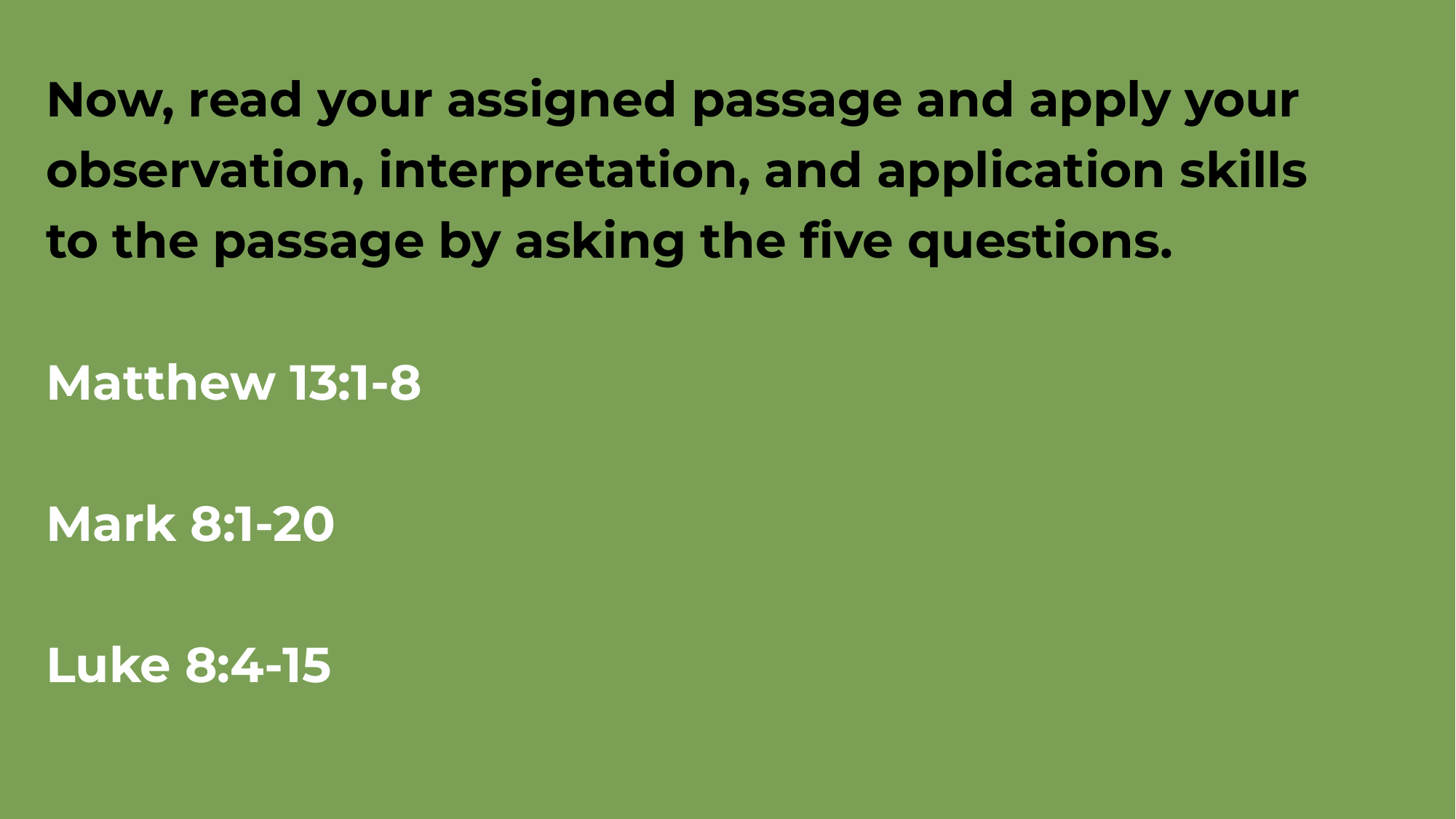

# Now, read your assigned passage and apply your observation, interpretation, and application skills to the passage by asking the five questions. Matthew 13:1-8 Mark 8:1-20 Luke 8:4-15